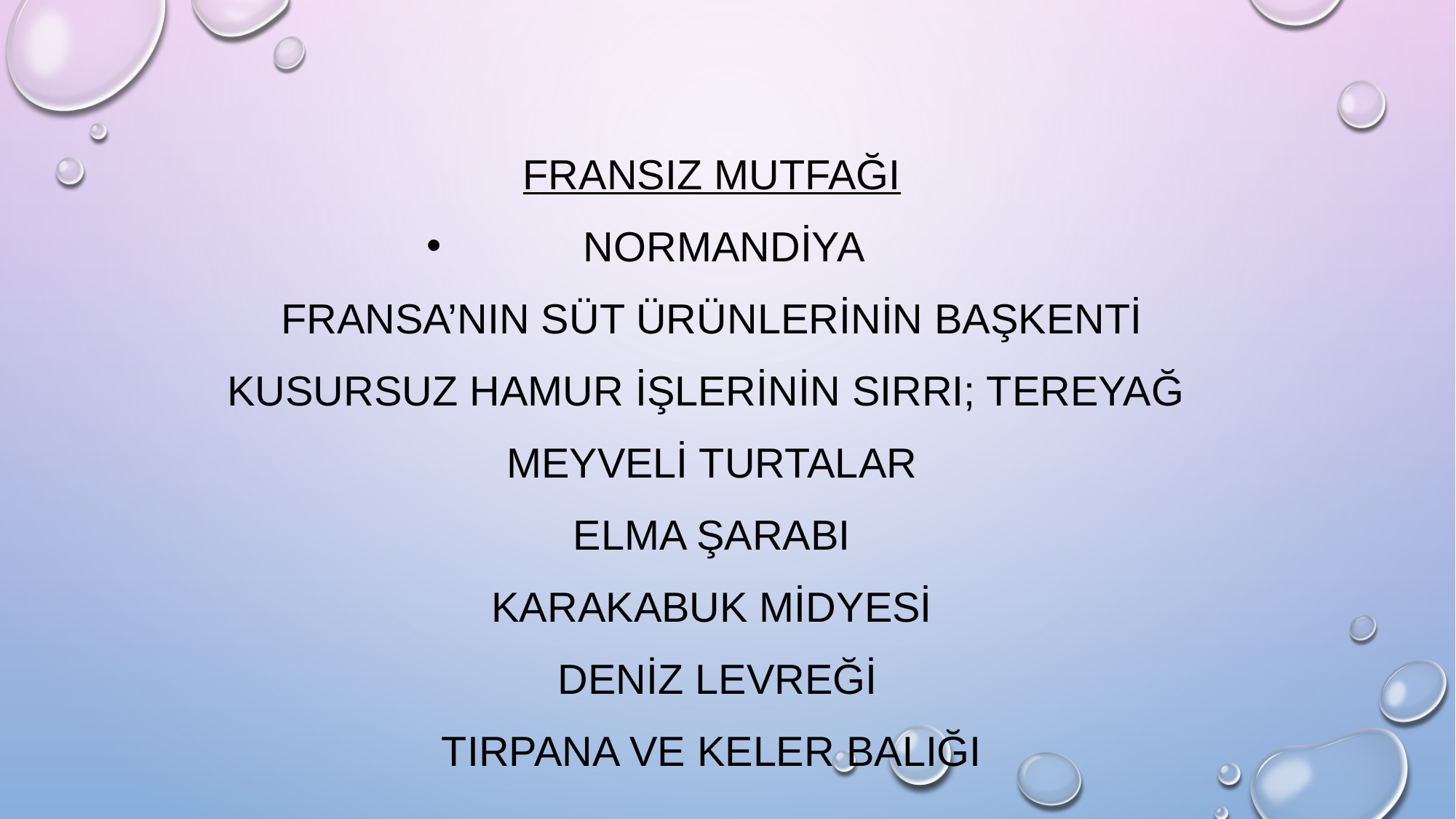

Fransız mutfağı
Normandiya
Fransa’nın süt ürünlerinin başkenti
Kusursuz hamur işlerinin sırrı; tereyağ
Meyveli turtalar
Elma şarabı
Karakabuk midyesi
 deniz levreği
Tırpana ve keler balığı